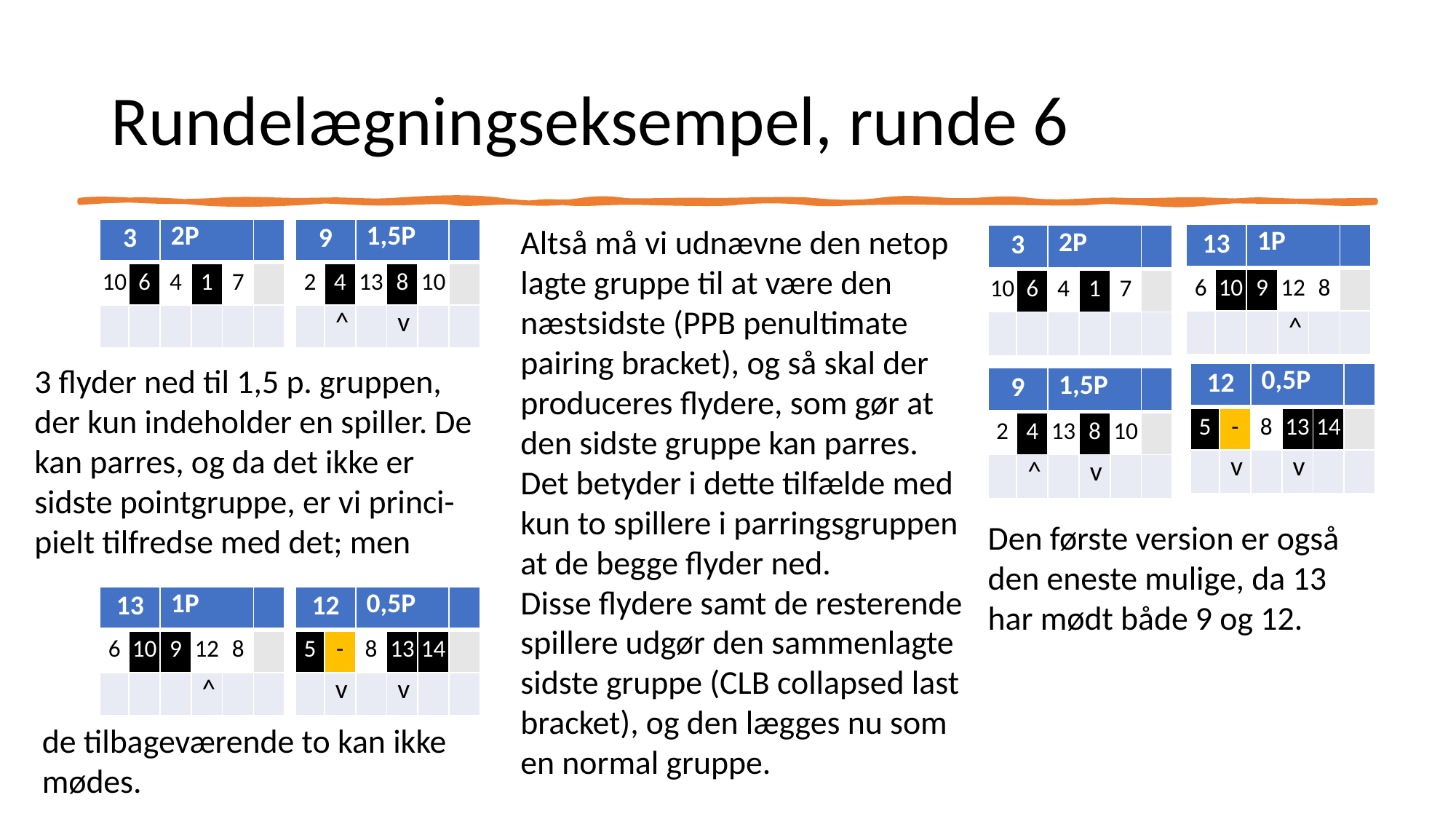

# Rundelægningseksempel, runde 6

Altså må vi udnævne den netop lagte gruppe til at være den næstsidste (PPB penultimate pairing bracket), og så skal der produceres flydere, som gør at den sidste gruppe kan parres. Det betyder i dette tilfælde med kun to spillere i parringsgruppen at de begge flyder ned.
Disse flydere samt de resterende spillere udgør den sammenlagte sidste gruppe (CLB collapsed last bracket), og den lægges nu som en normal gruppe.
| 3 |  | 2P |  |  |  |
| --- | --- | --- | --- | --- | --- |
| 10 | 6 | 4 | 1 | 7 |  |
|  |  |  |  |  |  |
| 9 |  | 1,5P |  |  |  |
| --- | --- | --- | --- | --- | --- |
| 2 | 4 | 13 | 8 | 10 |  |
|  | ^ |  | v |  |  |
| 13 |  | 1P |  |  |  |
| --- | --- | --- | --- | --- | --- |
| 6 | 10 | 9 | 12 | 8 |  |
|  |  |  | ^ |  |  |
| 3 |  | 2P |  |  |  |
| --- | --- | --- | --- | --- | --- |
| 10 | 6 | 4 | 1 | 7 |  |
|  |  |  |  |  |  |
3 flyder ned til 1,5 p. gruppen, der kun indeholder en spiller. De kan parres, og da det ikke er sidste pointgruppe, er vi princi-pielt tilfredse med det; men
| 12 |  | 0,5P |  |  |  |
| --- | --- | --- | --- | --- | --- |
| 5 | - | 8 | 13 | 14 |  |
|  | v |  | v |  |  |
| 9 |  | 1,5P |  |  |  |
| --- | --- | --- | --- | --- | --- |
| 2 | 4 | 13 | 8 | 10 |  |
|  | ^ |  | v |  |  |
Den første version er også den eneste mulige, da 13 har mødt både 9 og 12.
| 13 |  | 1P |  |  |  |
| --- | --- | --- | --- | --- | --- |
| 6 | 10 | 9 | 12 | 8 |  |
|  |  |  | ^ |  |  |
| 12 |  | 0,5P |  |  |  |
| --- | --- | --- | --- | --- | --- |
| 5 | - | 8 | 13 | 14 |  |
|  | v |  | v |  |  |
de tilbageværende to kan ikke mødes.